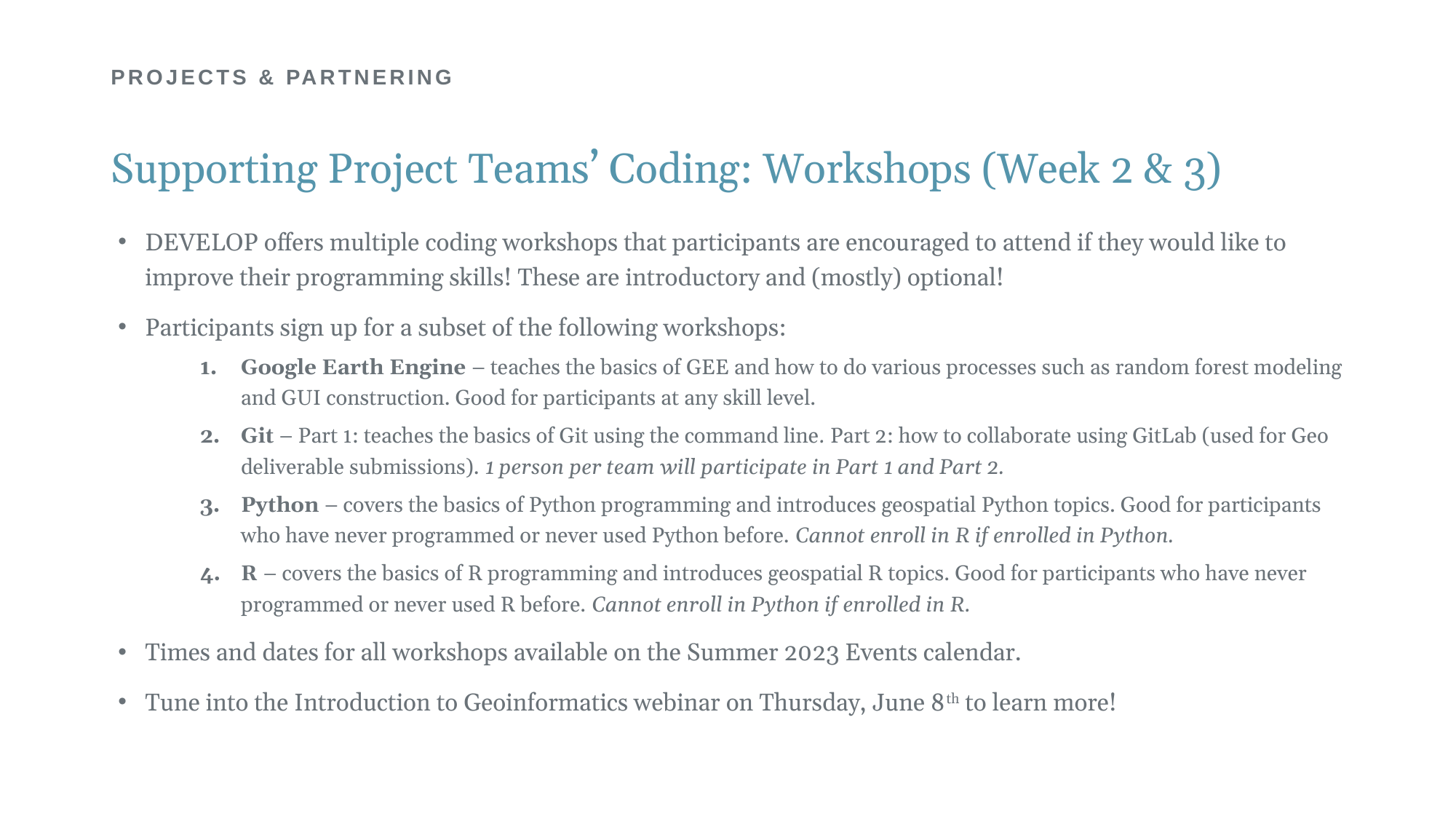

# PROJECTS & PARTNERING
Supporting Project Teams’ Coding: Workshops (Week 2 & 3)
DEVELOP offers multiple coding workshops that participants are encouraged to attend if they would like to improve their programming skills! These are introductory and (mostly) optional!
Participants sign up for a subset of the following workshops:
Google Earth Engine – teaches the basics of GEE and how to do various processes such as random forest modeling and GUI construction. Good for participants at any skill level.
Git – Part 1: teaches the basics of Git using the command line. Part 2: how to collaborate using GitLab (used for Geo deliverable submissions). 1 person per team will participate in Part 1 and Part 2.
Python – covers the basics of Python programming and introduces geospatial Python topics. Good for participants who have never programmed or never used Python before. Cannot enroll in R if enrolled in Python.
R – covers the basics of R programming and introduces geospatial R topics. Good for participants who have never programmed or never used R before. Cannot enroll in Python if enrolled in R.
Times and dates for all workshops available on the Summer 2023 Events calendar.
Tune into the Introduction to Geoinformatics webinar on Thursday, June 8th to learn more!